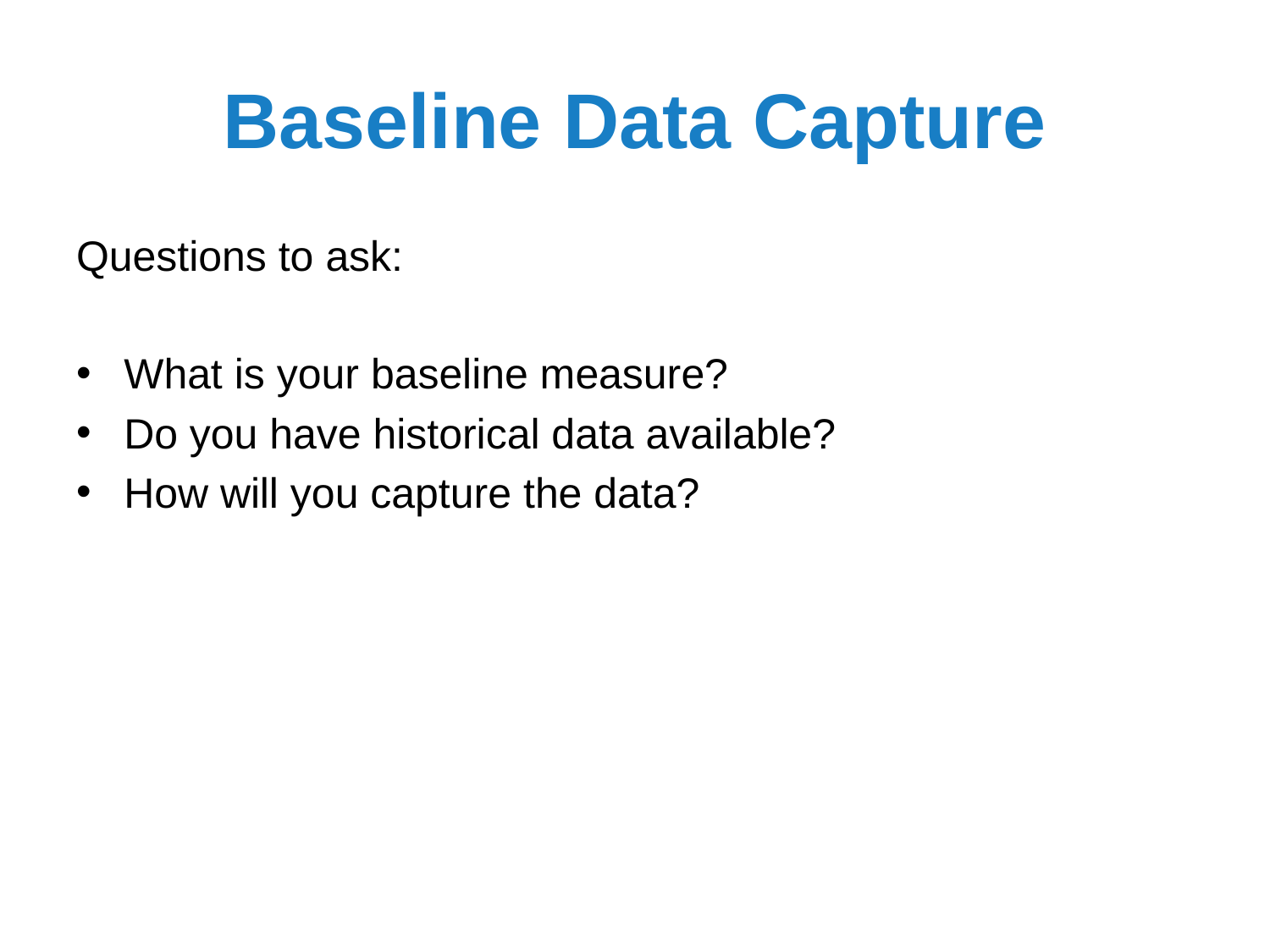

# Baseline Data Capture
Questions to ask:

What is your baseline measure?
Do you have historical data available?
How will you capture the data?